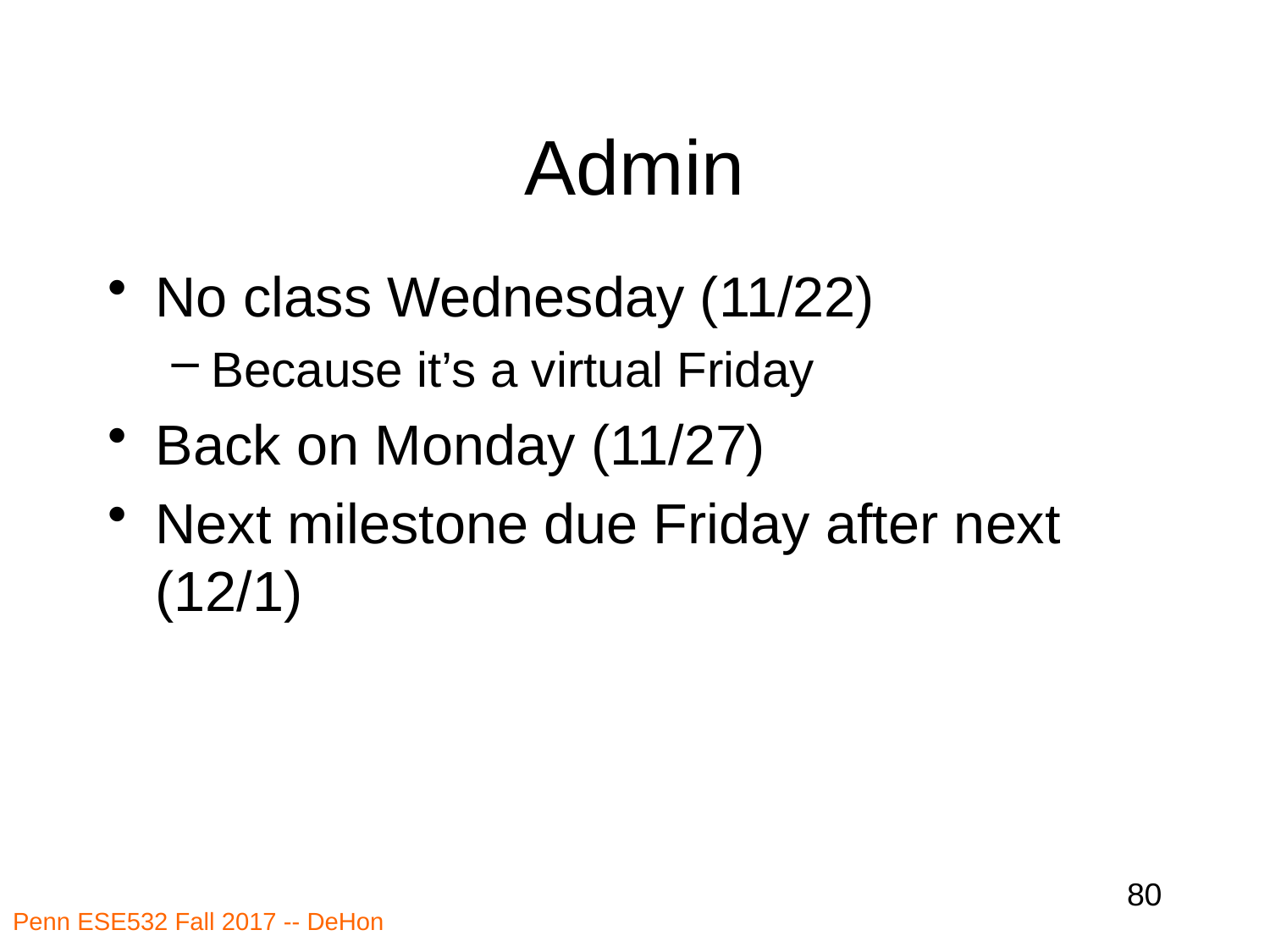

# Admin
No class Wednesday (11/22)
Because it’s a virtual Friday
Back on Monday (11/27)
Next milestone due Friday after next (12/1)

80
Penn ESE532 Fall 2017 -- DeHon